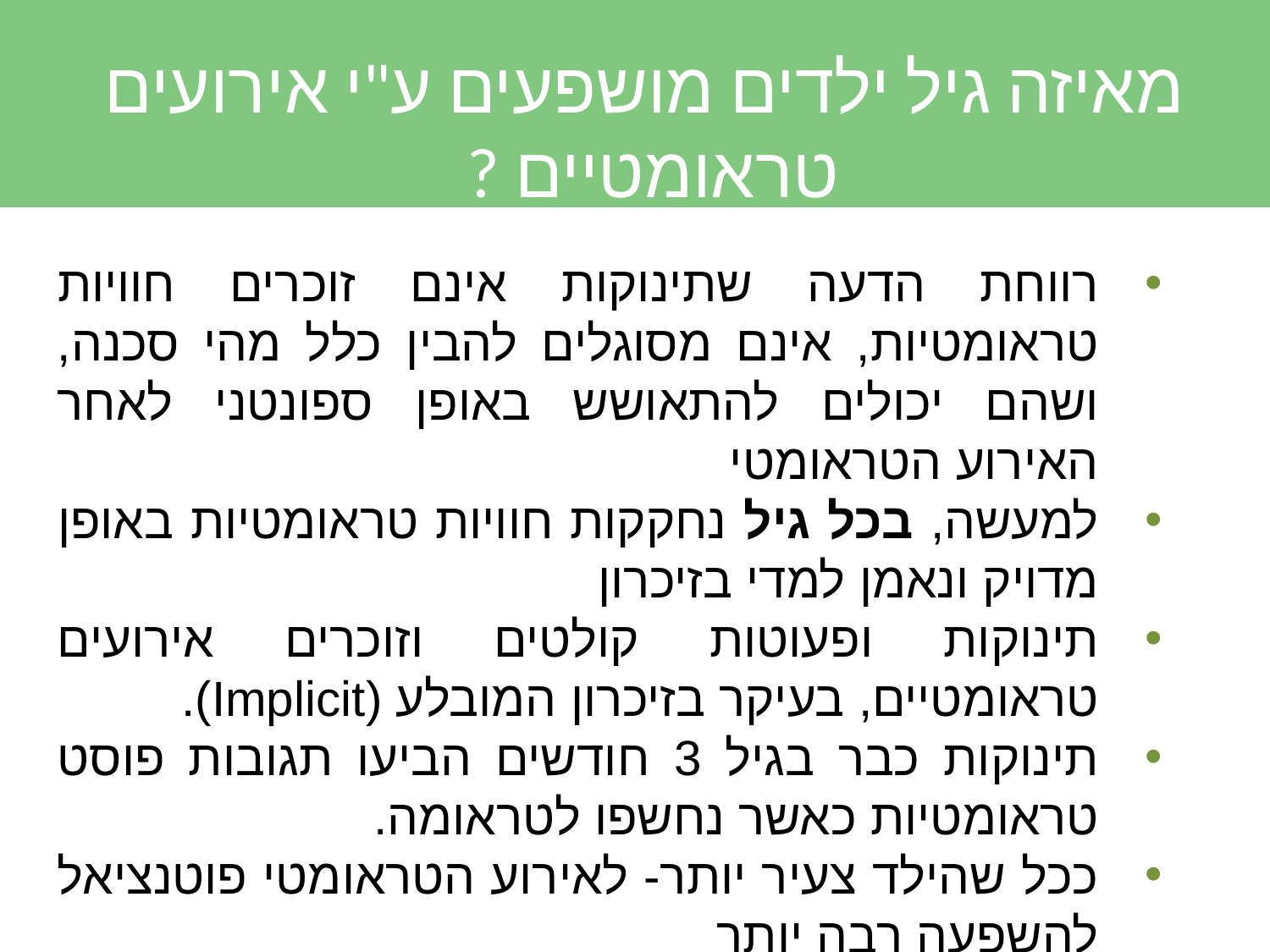

מאיזה גיל ילדים מושפעים ע"י אירועים טראומטיים ?
רווחת הדעה שתינוקות אינם זוכרים חוויות טראומטיות, אינם מסוגלים להבין כלל מהי סכנה, ושהם יכולים להתאושש באופן ספונטני לאחר האירוע הטראומטי
למעשה, בכל גיל נחקקות חוויות טראומטיות באופן מדויק ונאמן למדי בזיכרון
תינוקות ופעוטות קולטים וזוכרים אירועים טראומטיים, בעיקר בזיכרון המובלע (Implicit).
תינוקות כבר בגיל 3 חודשים הביעו תגובות פוסט טראומטיות כאשר נחשפו לטראומה.
ככל שהילד צעיר יותר- לאירוע הטראומטי פוטנציאל להשפעה רבה יותר